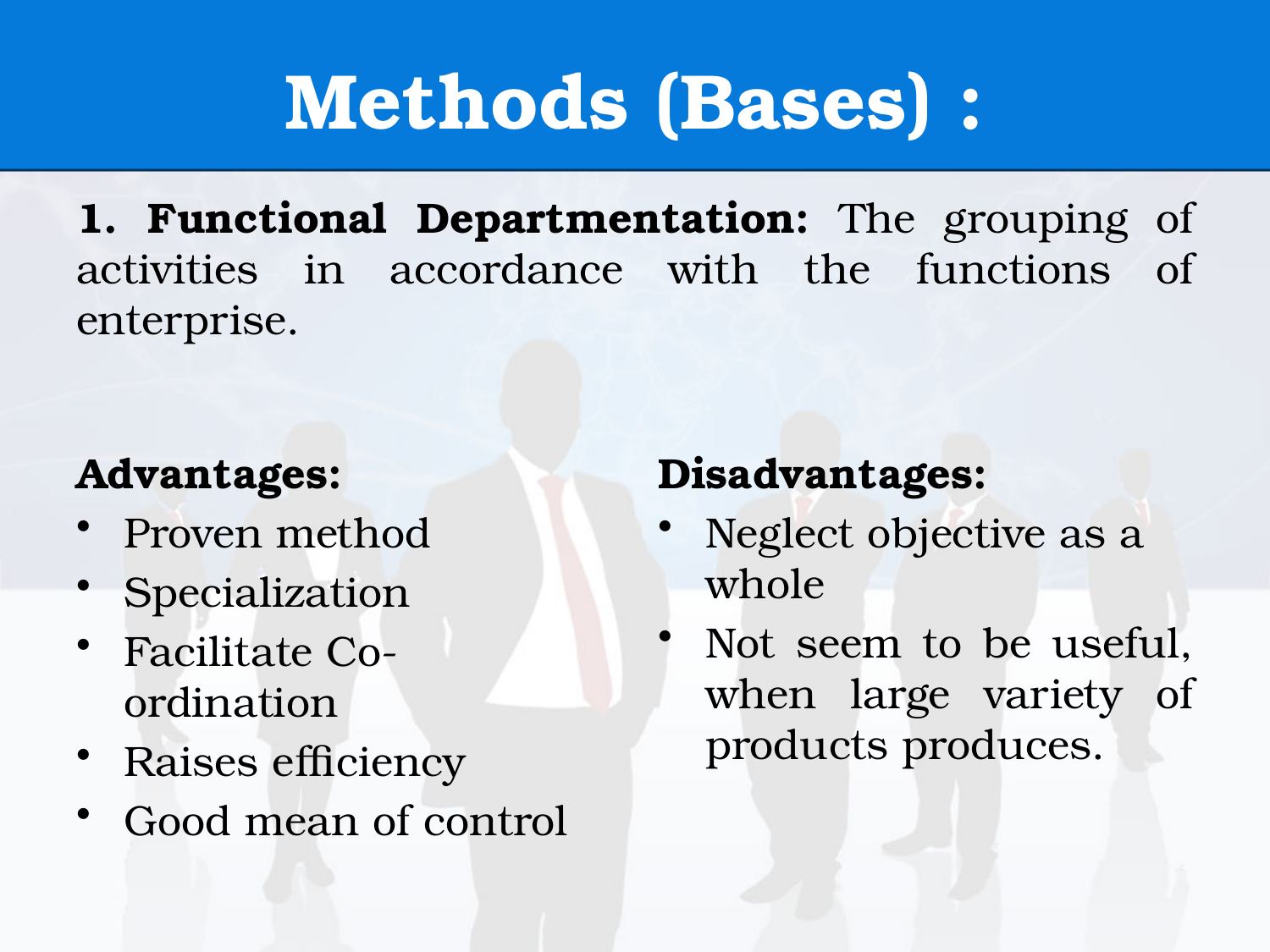

# Methods (Bases) :
1. Functional Departmentation: The grouping of activities in accordance with the functions of enterprise.

Advantages:
Proven method
Specialization
Facilitate Co-ordination
Raises efficiency
Good mean of control

Disadvantages:
Neglect objective as a whole
Not seem to be useful, when large variety of products produces.